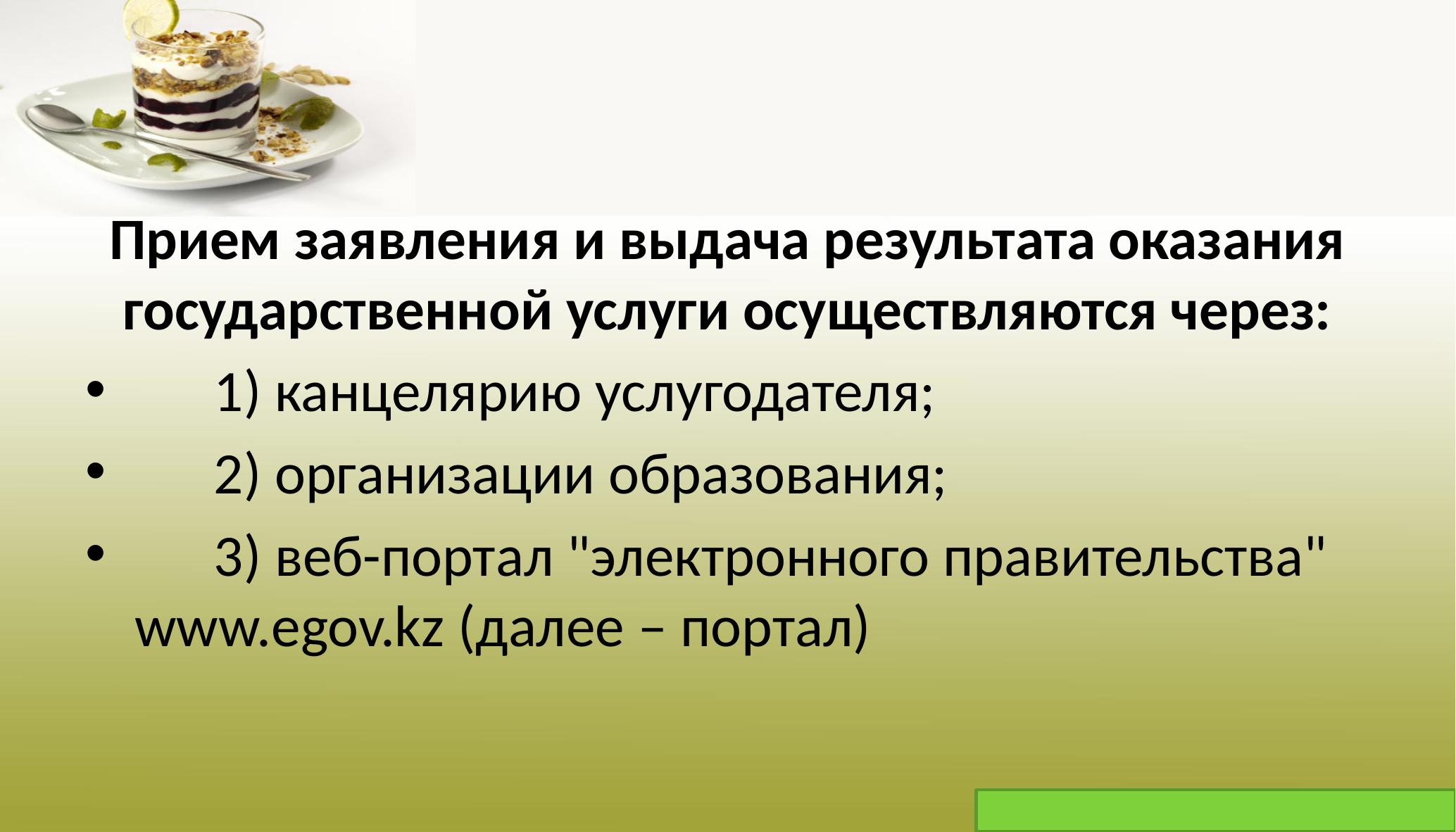

#
Прием заявления и выдача результата оказания государственной услуги осуществляются через:
      1) канцелярию услугодателя;
      2) организации образования;
      3) веб-портал "электронного правительства" www.egov.kz (далее – портал)